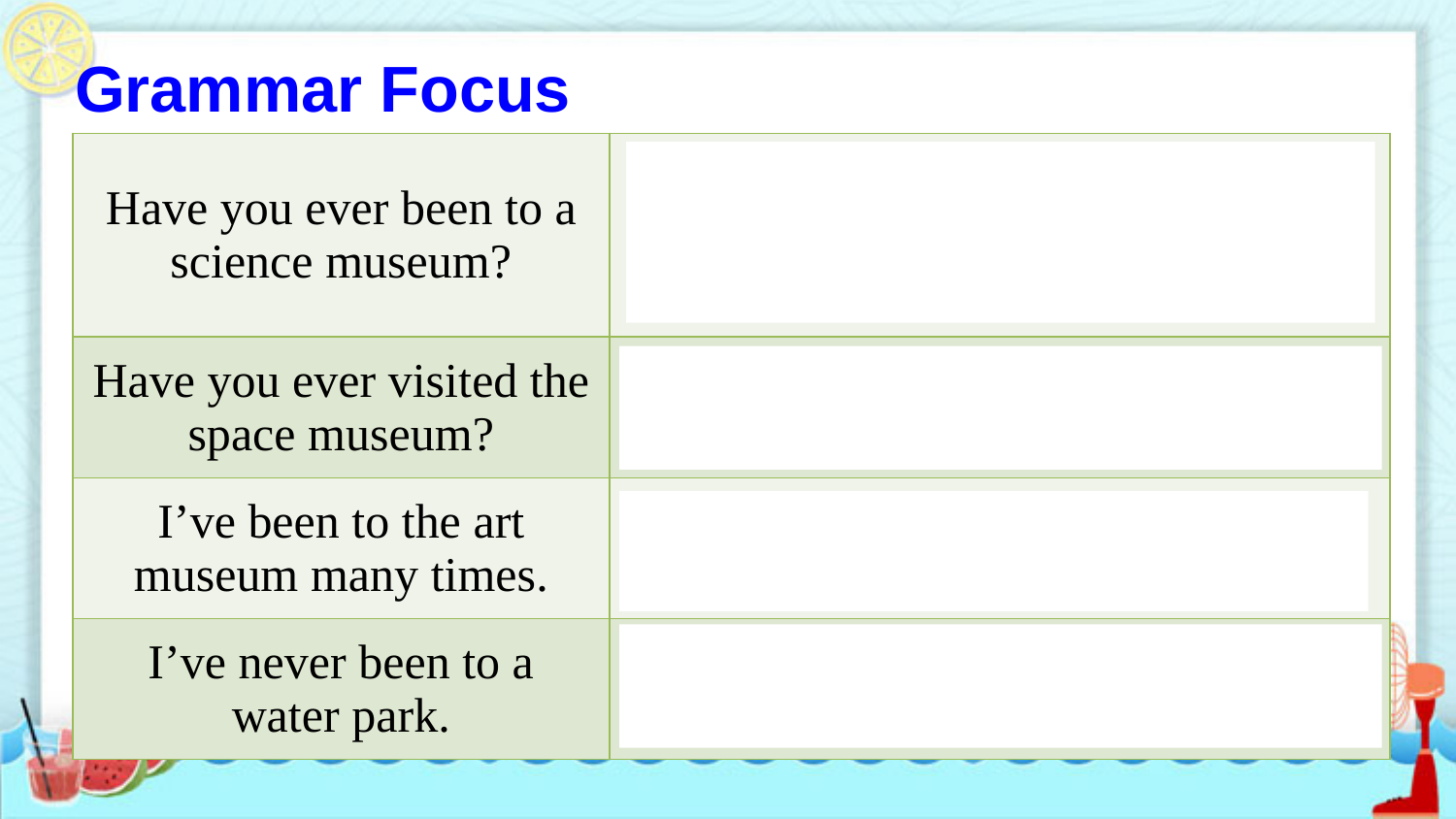

Grammar Focus
| Have you ever been to a science museum? | Yes, I’ve been to a science museum. / No, I’ve never been to a science museum. |
| --- | --- |
| Have you ever visited the space museum? | Yes, I have. I went there last year. / No, I haven’t. |
| I’ve been to the art museum many times. | Me, too. And I’ve also visited the nature museum. |
| I’ve never been to a water park. | Me neither. |